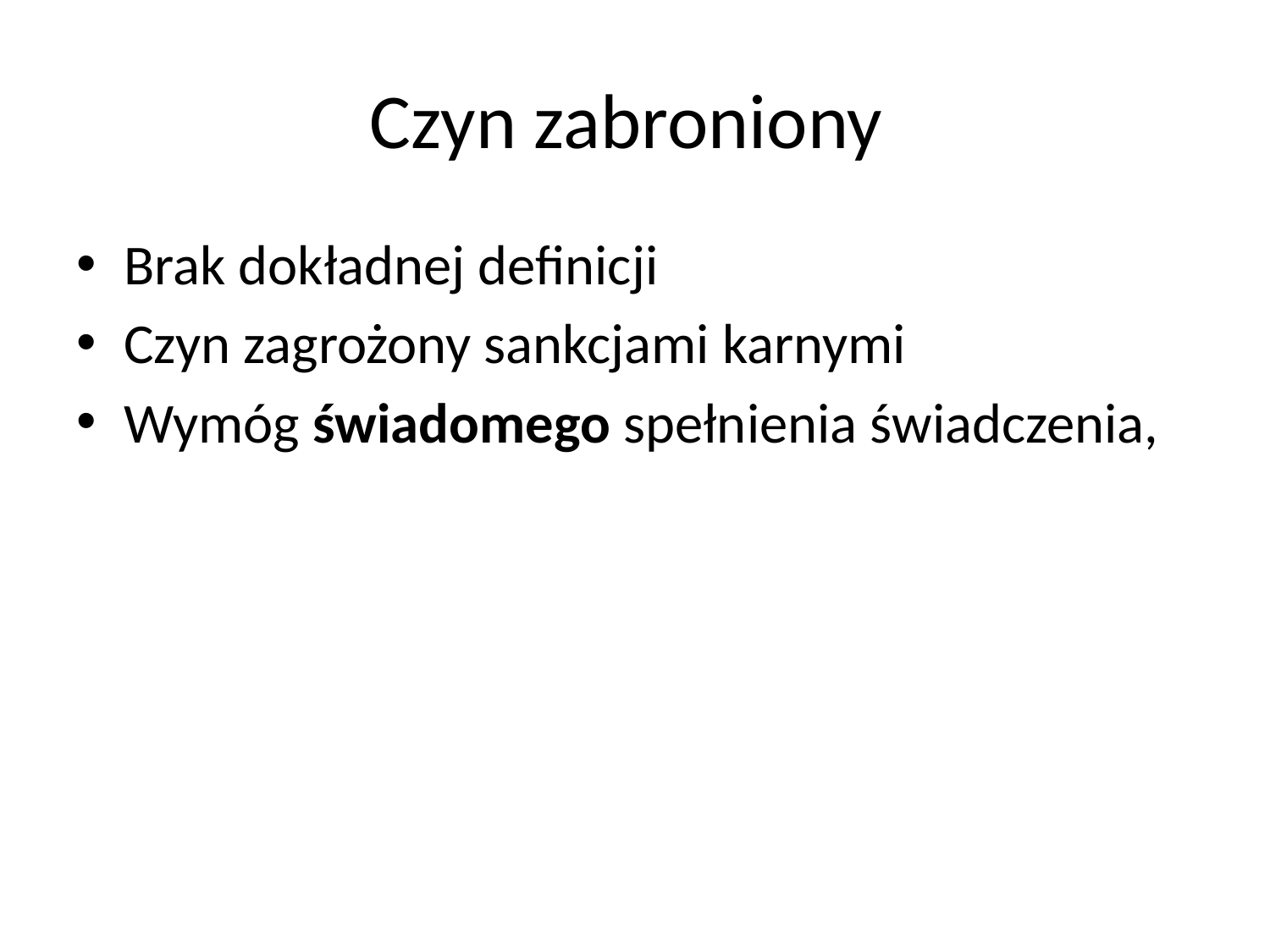

# Czyn zabroniony
Brak dokładnej definicji
Czyn zagrożony sankcjami karnymi
Wymóg świadomego spełnienia świadczenia,